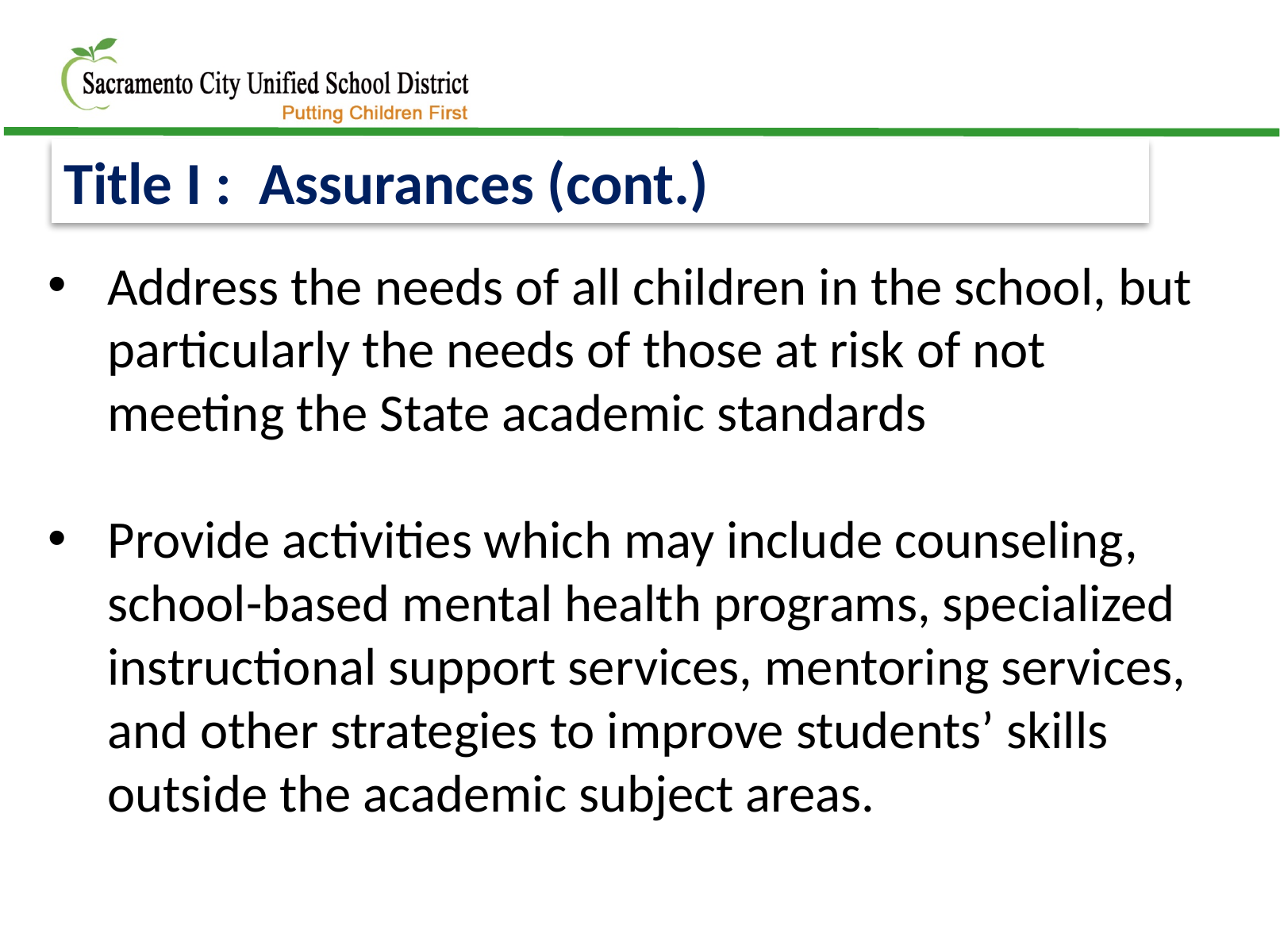

Title I :  Assurances (cont.)
Address the needs of all children in the school, but particularly the needs of those at risk of not meeting the State academic standards

Provide activities which may include counseling, school-based mental health programs, specialized instructional support services, mentoring services, and other strategies to improve students’ skills outside the academic subject areas.